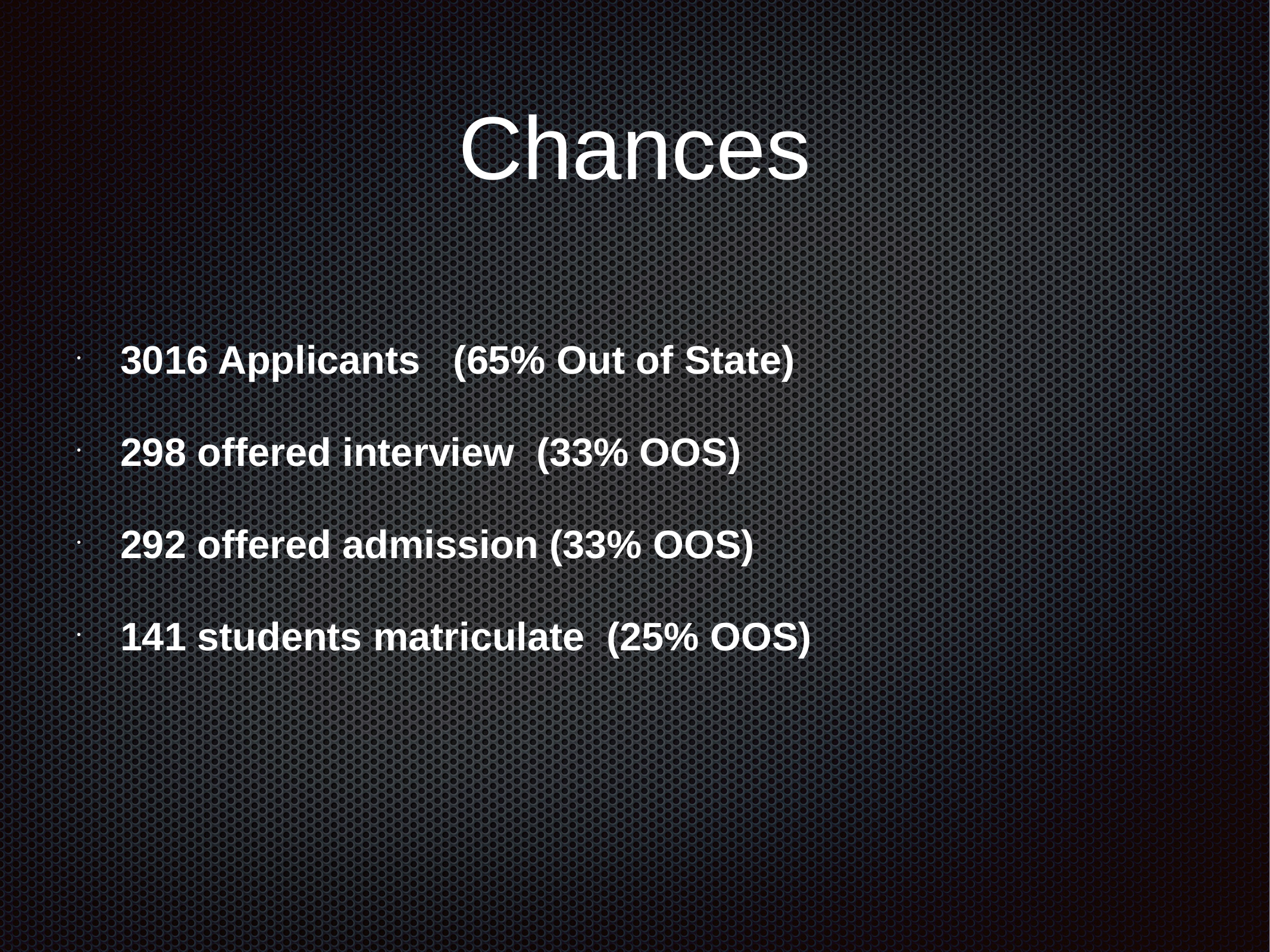

# Chances
3016 Applicants   (65% Out of State)
298 offered interview  (33% OOS)
292 offered admission (33% OOS)
141 students matriculate  (25% OOS)